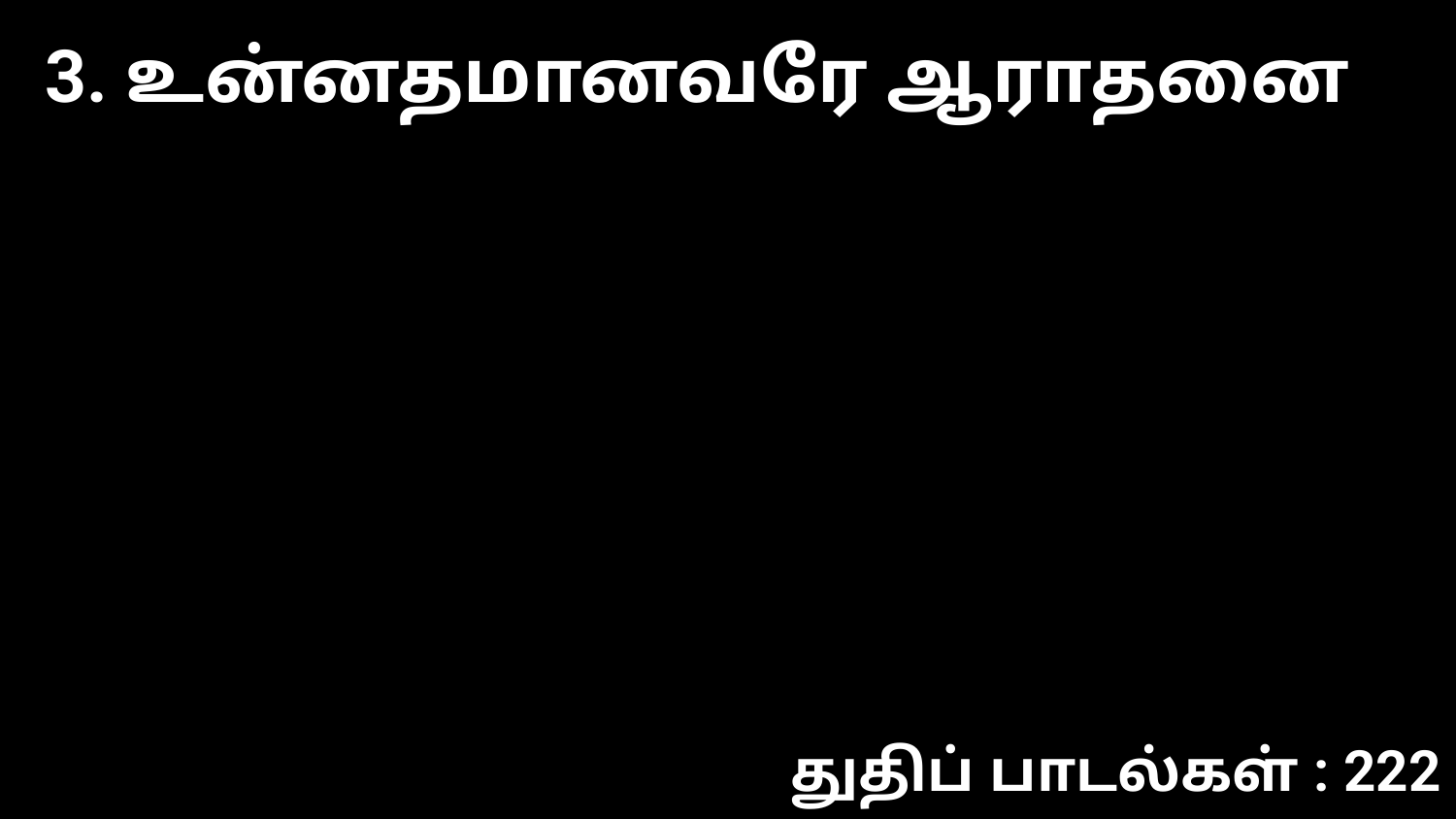

3. உன்னதமானவரே ஆராதனை
துதிப் பாடல்கள் : 222